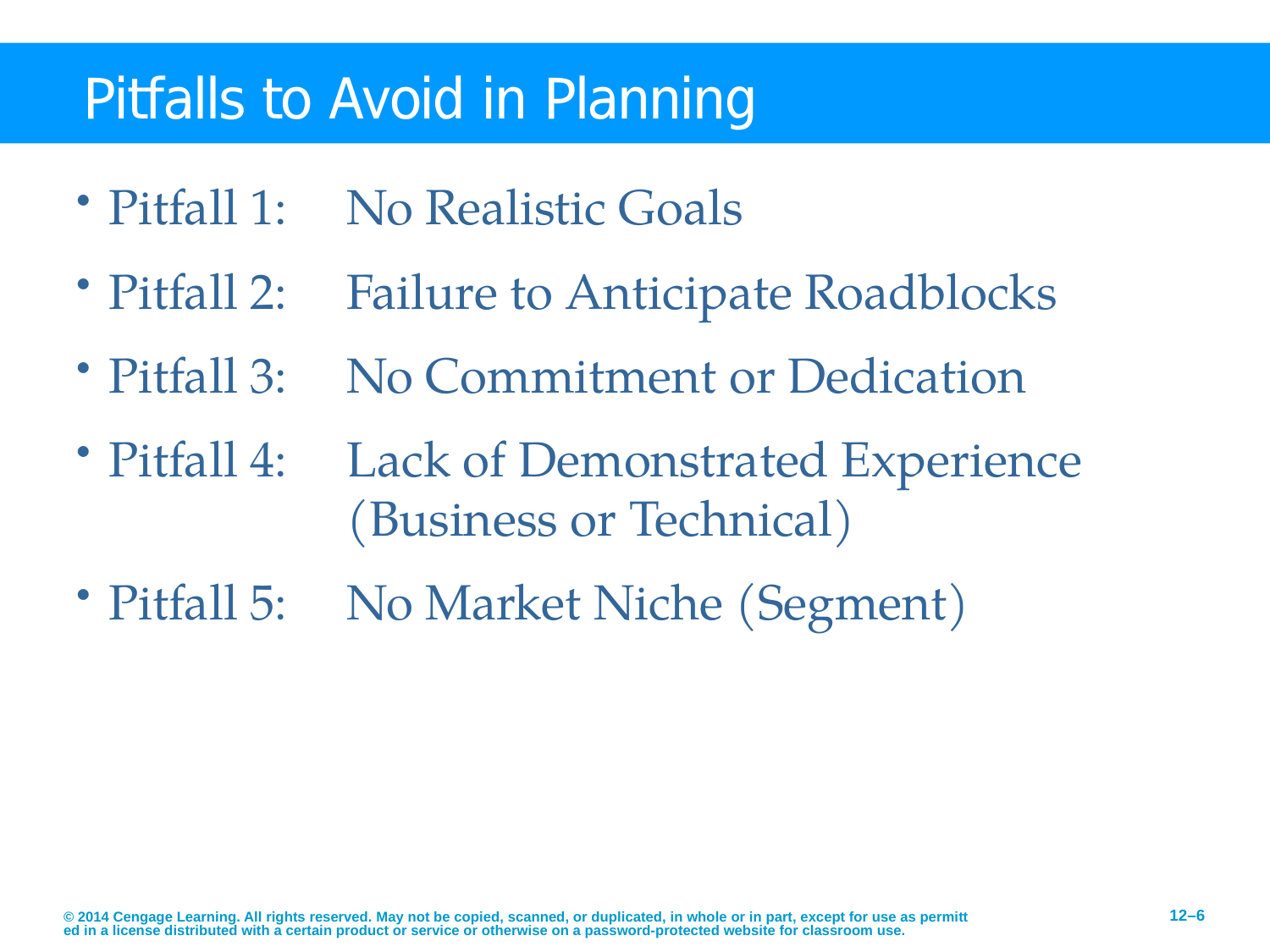

# Pitfalls to Avoid in Planning
Pitfall 1:	No Realistic Goals
Pitfall 2: 	Failure to Anticipate Roadblocks
Pitfall 3:	No Commitment or Dedication
Pitfall 4:	Lack of Demonstrated Experience
	(Business or Technical)
Pitfall 5:	No Market Niche (Segment)
© 2014 Cengage Learning. All rights reserved. May not be copied, scanned, or duplicated, in whole or in part, except for use as permitted in a license distributed with a certain product or service or otherwise on a password-protected website for classroom use.
12–6